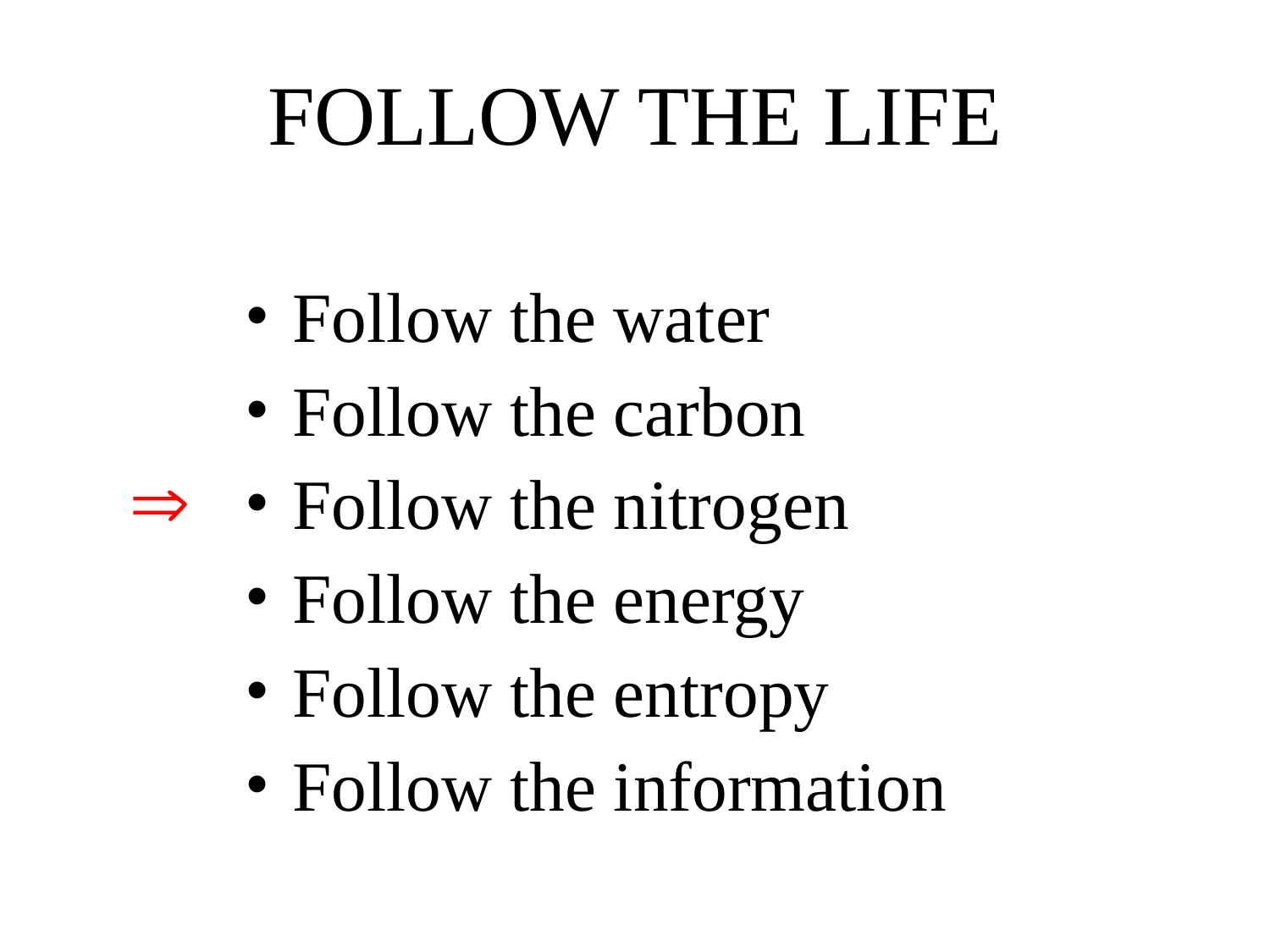

FOLLOW THE LIFE
Follow the water
Follow the carbon
Follow the nitrogen
Follow the energy
Follow the entropy
Follow the information
⇒